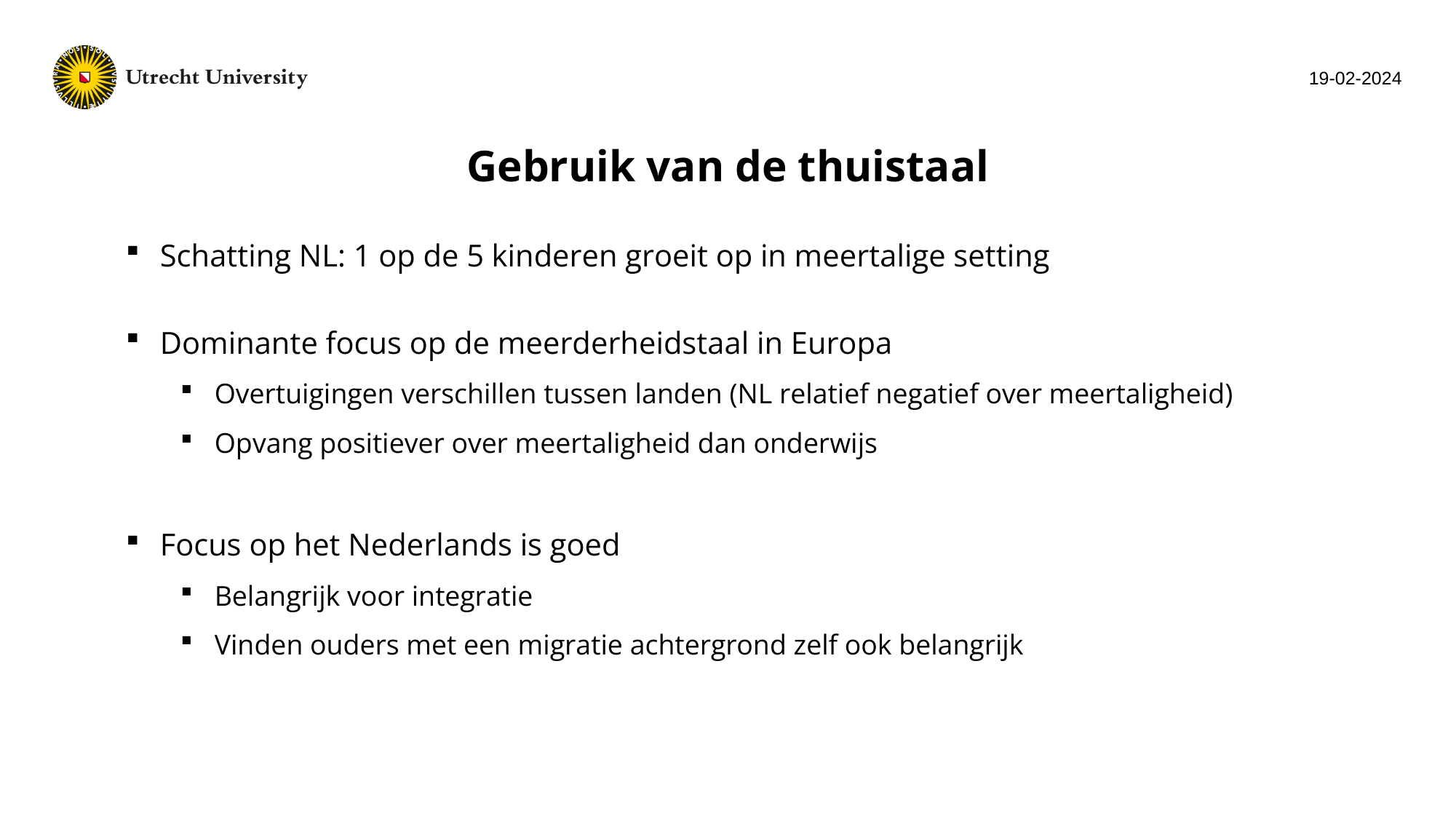

19-02-2024
# Gebruik van de thuistaal
Schatting NL: 1 op de 5 kinderen groeit op in meertalige setting

Dominante focus op de meerderheidstaal in Europa
Overtuigingen verschillen tussen landen (NL relatief negatief over meertaligheid)
Opvang positiever over meertaligheid dan onderwijs

Focus op het Nederlands is goed
Belangrijk voor integratie
Vinden ouders met een migratie achtergrond zelf ook belangrijk